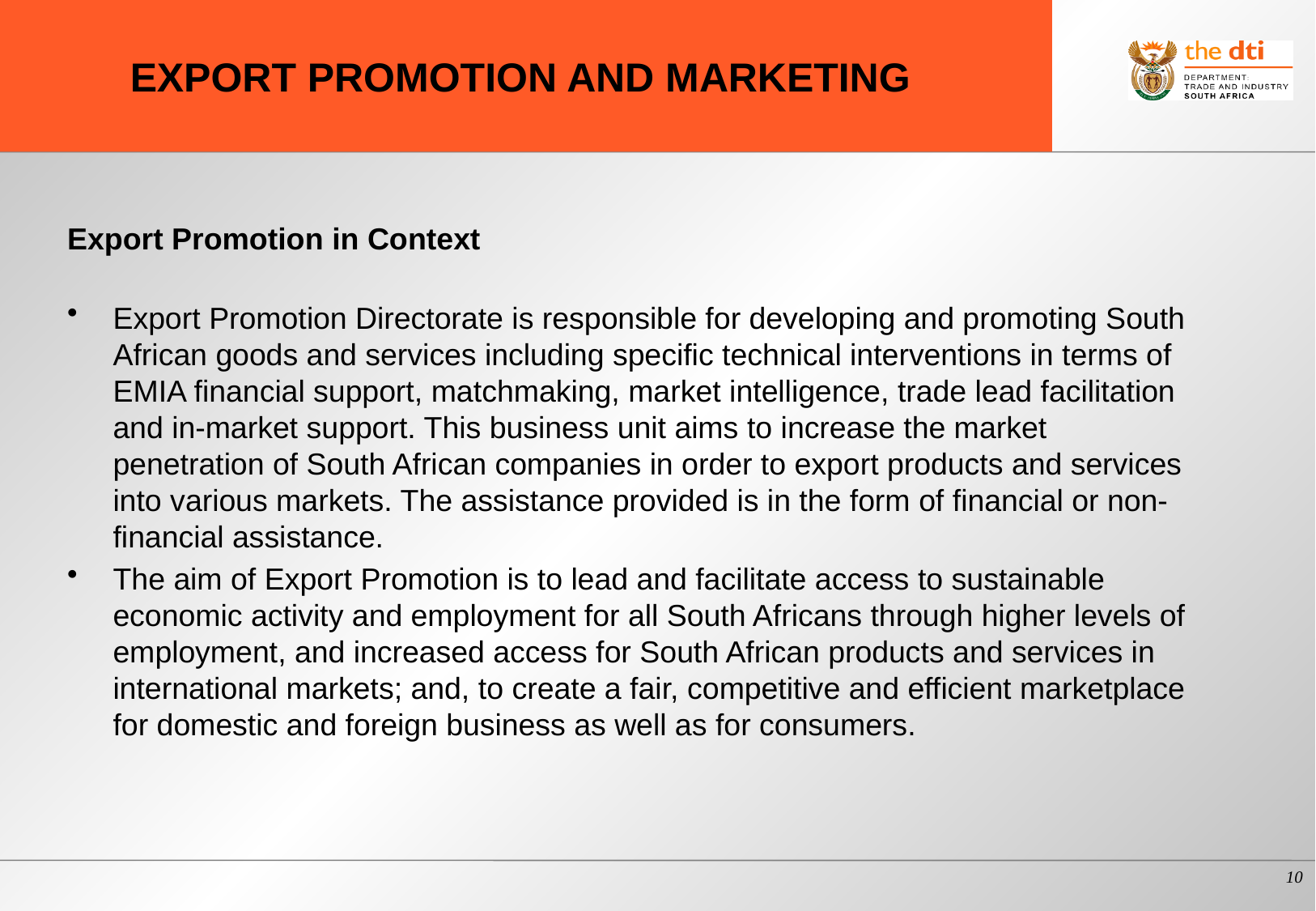

# EXPORT PROMOTION AND MARKETING

Export Promotion in Context
Export Promotion Directorate is responsible for developing and promoting South African goods and services including specific technical interventions in terms of EMIA financial support, matchmaking, market intelligence, trade lead facilitation and in-market support. This business unit aims to increase the market penetration of South African companies in order to export products and services into various markets. The assistance provided is in the form of financial or non-financial assistance.
The aim of Export Promotion is to lead and facilitate access to sustainable economic activity and employment for all South Africans through higher levels of employment, and increased access for South African products and services in international markets; and, to create a fair, competitive and efficient marketplace for domestic and foreign business as well as for consumers.

10